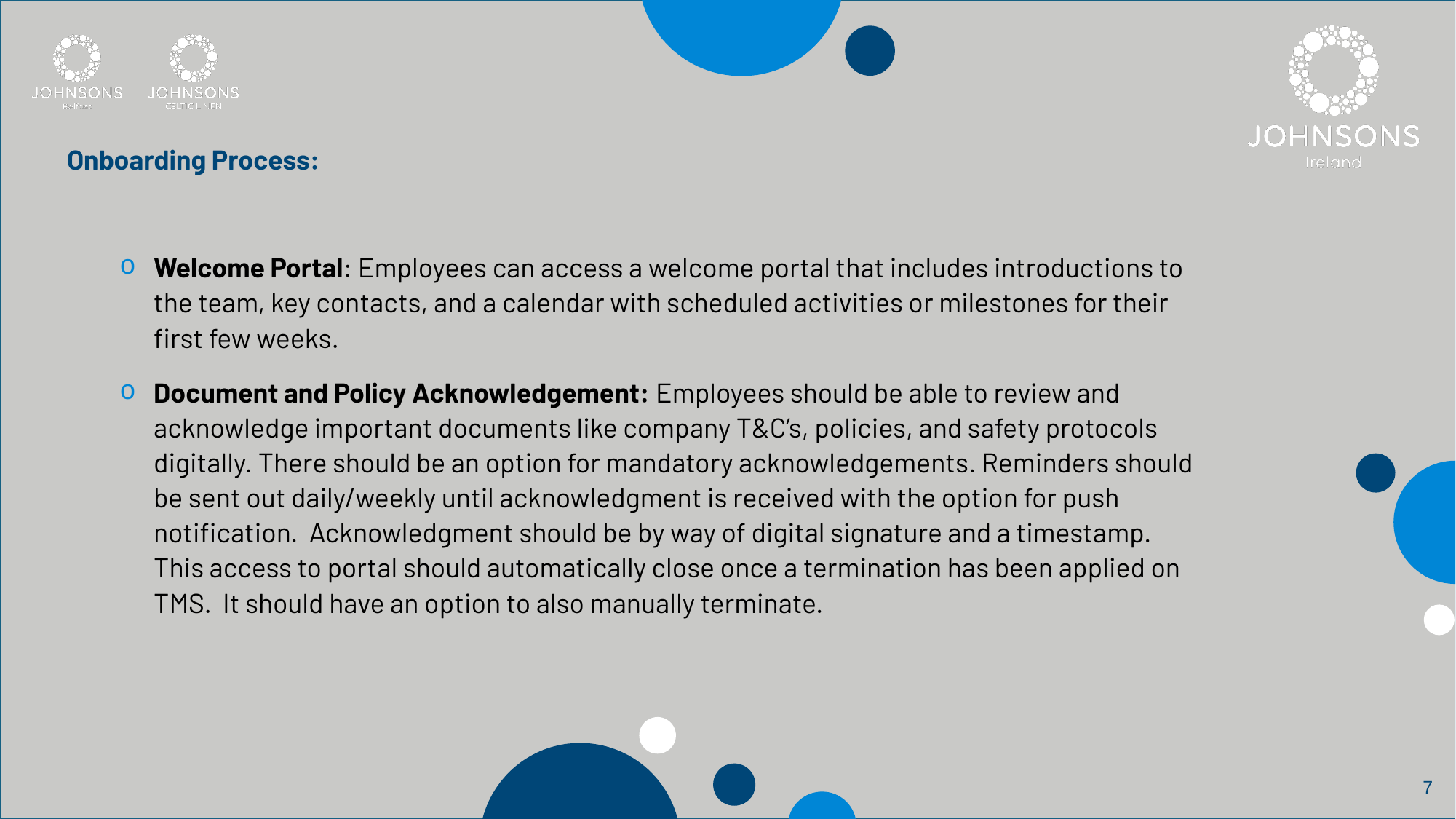

Onboarding Process:

Welcome Portal: Employees can access a welcome portal that includes introductions to the team, key contacts, and a calendar with scheduled activities or milestones for their first few weeks.
Document and Policy Acknowledgement: Employees should be able to review and acknowledge important documents like company T&C’s, policies, and safety protocols digitally. There should be an option for mandatory acknowledgements. Reminders should be sent out daily/weekly until acknowledgment is received with the option for push notification.  Acknowledgment should be by way of digital signature and a timestamp.  This access to portal should automatically close once a termination has been applied on TMS.  It should have an option to also manually terminate.